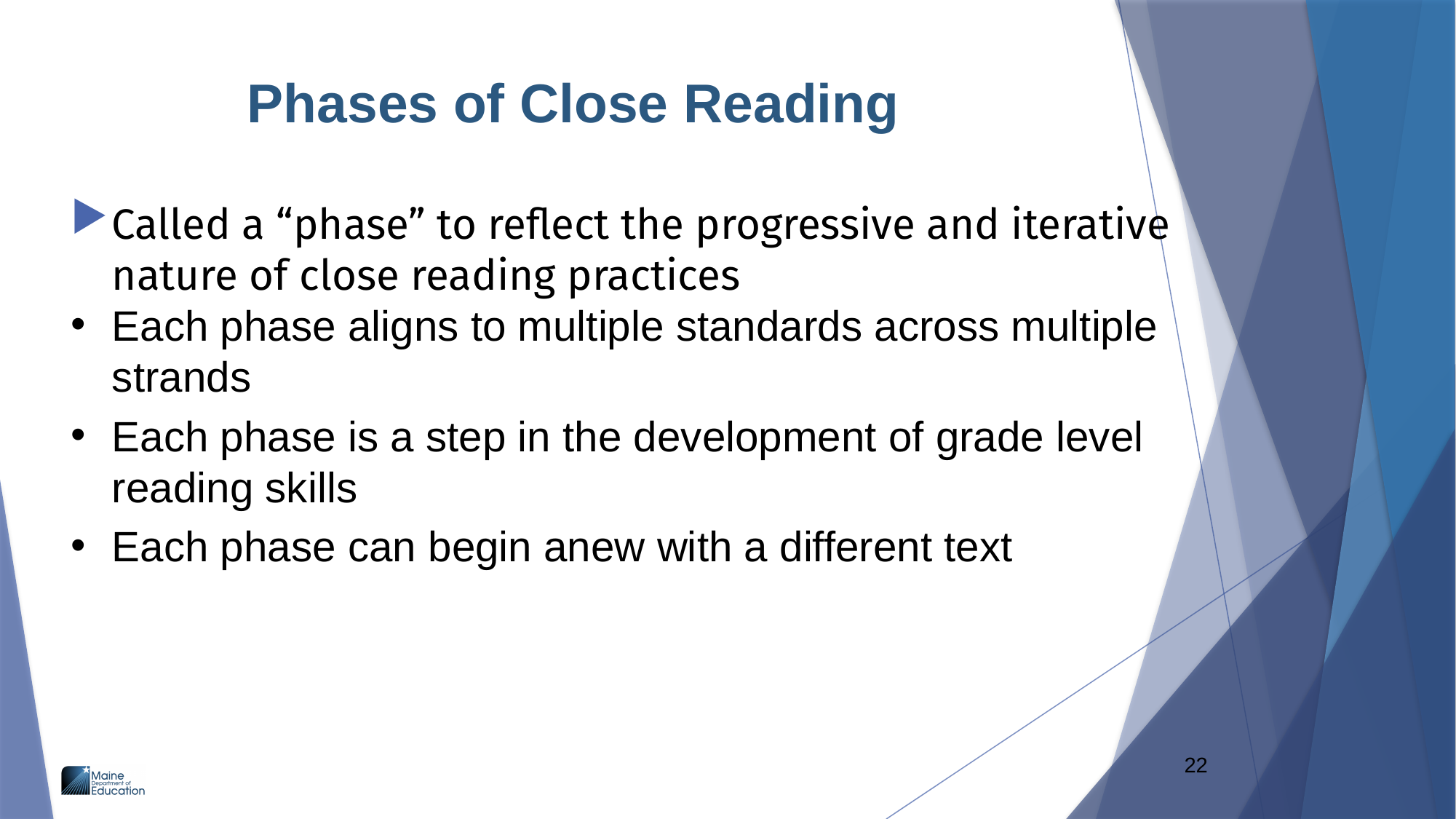

# Phases of Close Reading
Called a “phase” to reflect the progressive and iterative nature of close reading practices
Each phase aligns to multiple standards across multiple strands
Each phase is a step in the development of grade level reading skills
Each phase can begin anew with a different text

22